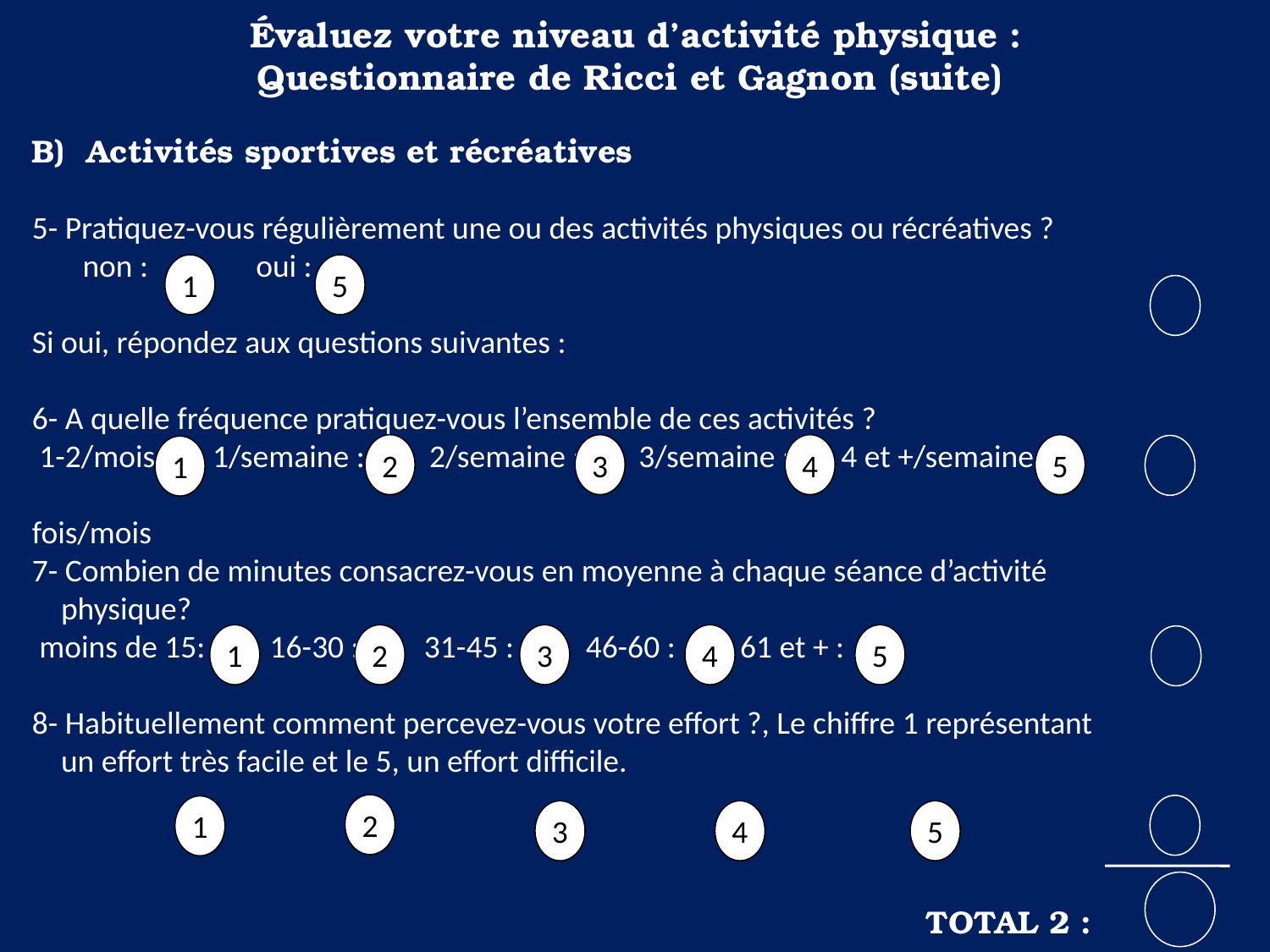

Évaluez votre niveau d’activité physique :
Questionnaire de Ricci et Gagnon (suite)
B)  Activités sportives et récréatives

5- Pratiquez-vous régulièrement une ou des activités physiques ou récréatives ?
       non :               oui :

Si oui, répondez aux questions suivantes :

6- A quelle fréquence pratiquez-vous l’ensemble de ces activités ?
 1-2/mois        1/semaine :         2/semaine :        3/semaine :       4 et +/semaine :

fois/mois
7- Combien de minutes consacrez-vous en moyenne à chaque séance d’activité
    physique?
 moins de 15:         16-30 :         31-45 :          46-60 :         61 et + :

8- Habituellement comment percevez-vous votre effort ?, Le chiffre 1 représentant
    un effort très facile et le 5, un effort difficile.

1
5

2
3
4
5

1
1
2
3
4
5

2

1
3
4
5

TOTAL 2 :